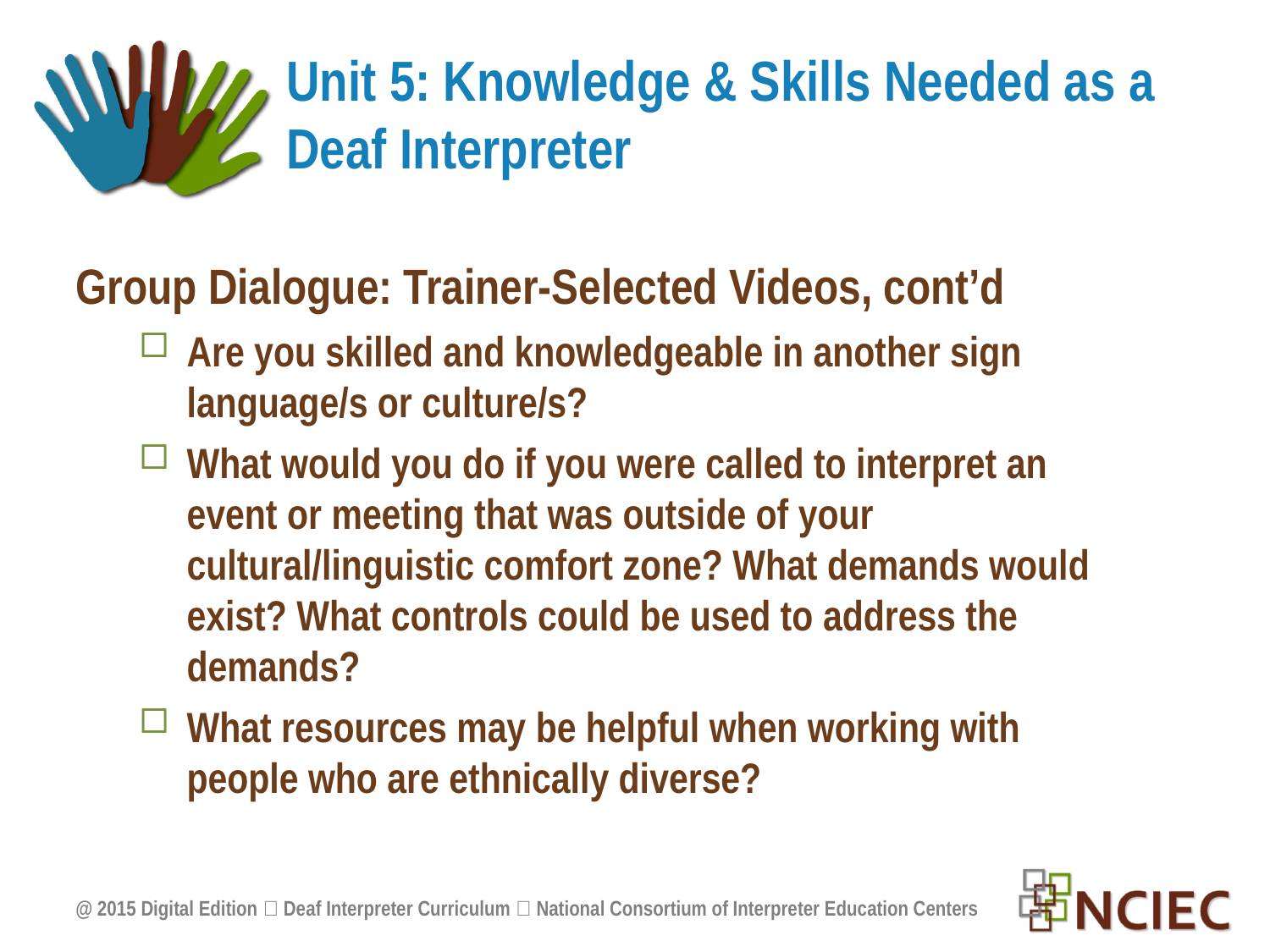

# Unit 5: Knowledge & Skills Needed as a Deaf Interpreter
Group Dialogue: Trainer-Selected Videos, cont’d
Are you skilled and knowledgeable in another sign language/s or culture/s?
What would you do if you were called to interpret an event or meeting that was outside of your cultural/linguistic comfort zone? What demands would exist? What controls could be used to address the demands?
What resources may be helpful when working with people who are ethnically diverse?